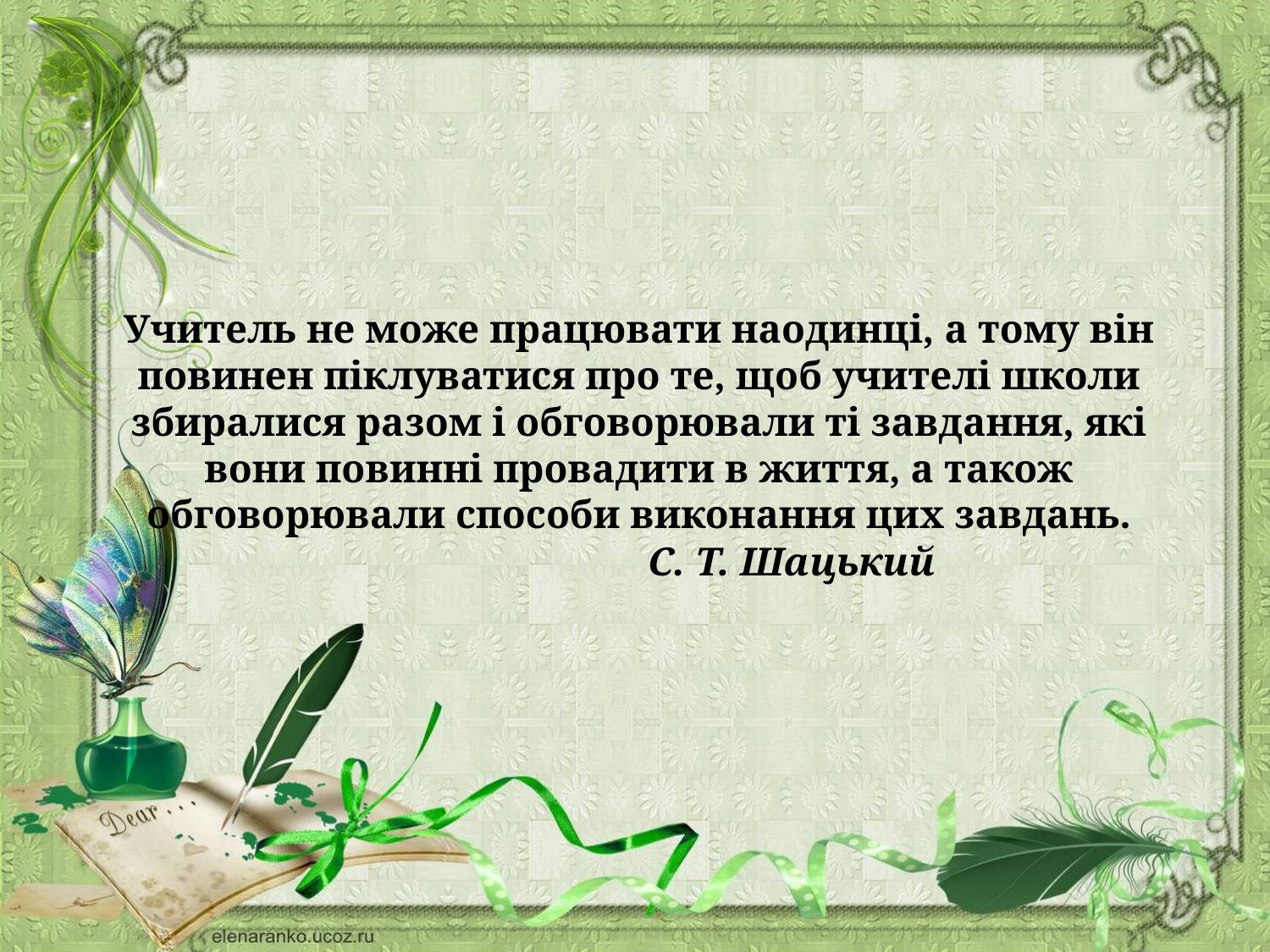

# Учитель не може працювати наодинці, а тому він повинен піклуватися про те, щоб учителі школи збиралися разом і обговорювали ті завдання, які вони повинні провадити в життя, а також обговорювали способи виконання цих завдань. С. Т. Шацький